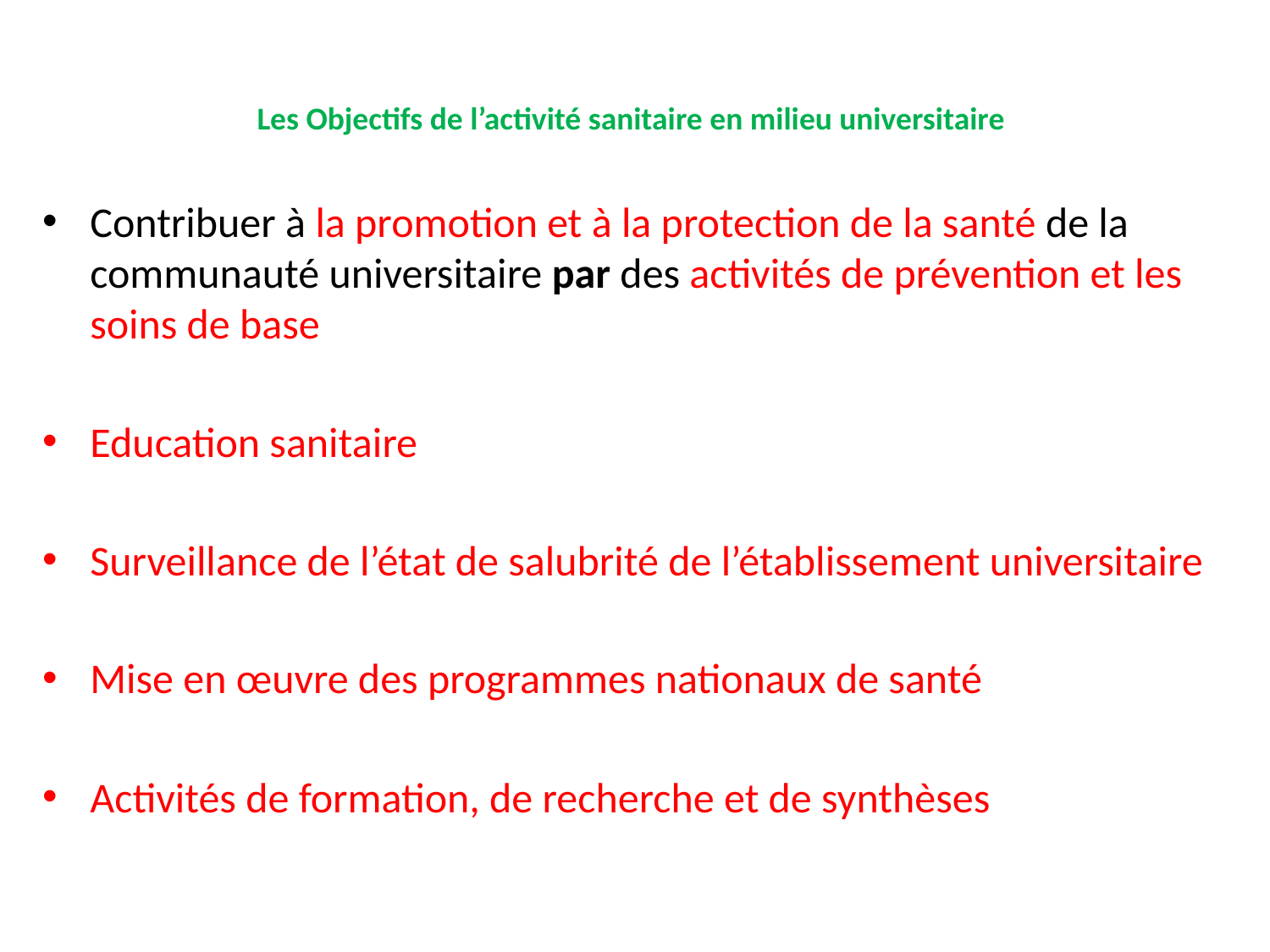

# Les Objectifs de l’activité sanitaire en milieu universitaire
Contribuer à la promotion et à la protection de la santé de la communauté universitaire par des activités de prévention et les soins de base

Education sanitaire

Surveillance de l’état de salubrité de l’établissement universitaire

Mise en œuvre des programmes nationaux de santé

Activités de formation, de recherche et de synthèses